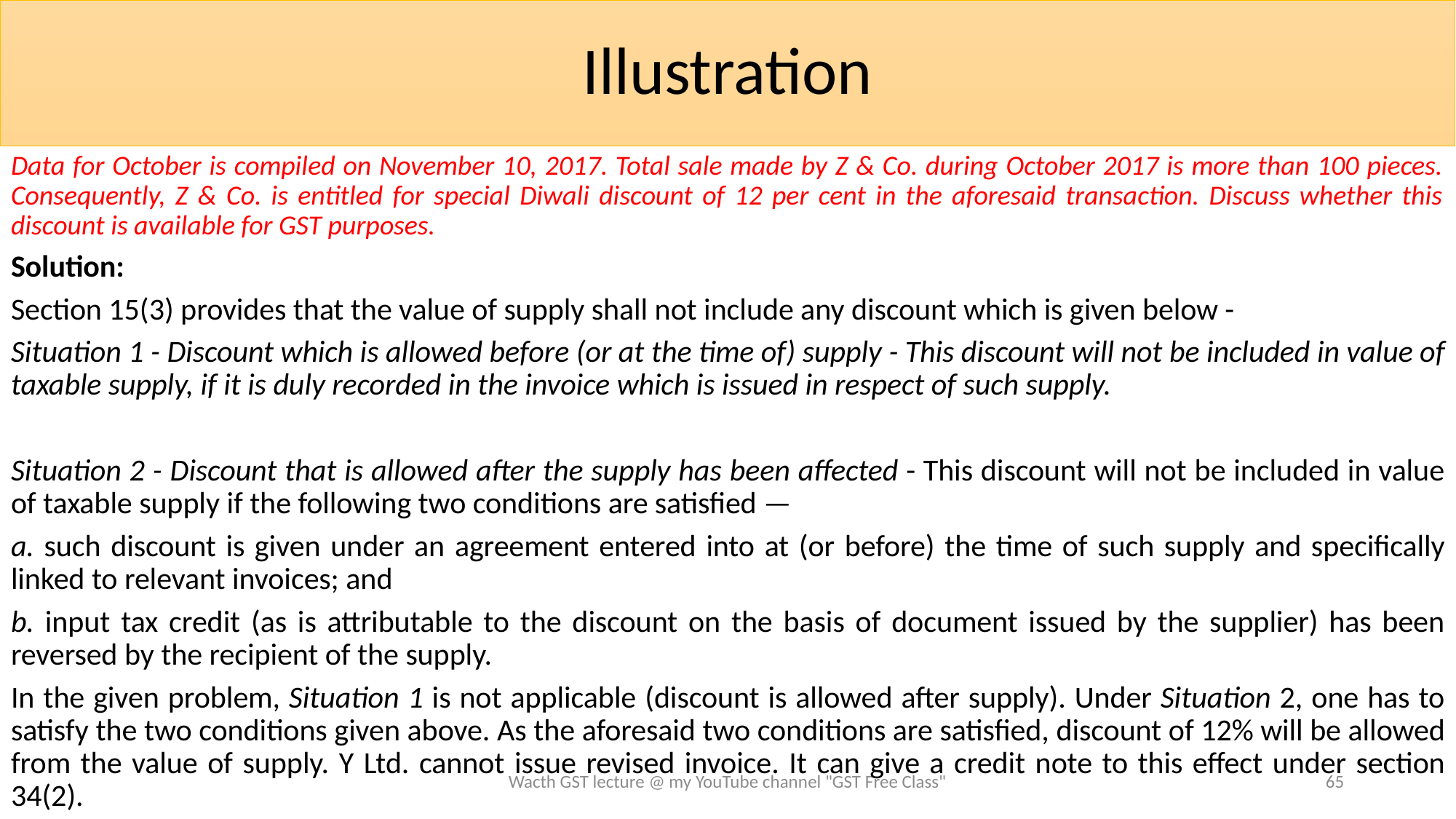

# Illustration
Data for October is compiled on November 10, 2017. Total sale made by Z & Co. during October 2017 is more than 100 pieces. Consequently, Z & Co. is entitled for special Diwali discount of 12 per cent in the aforesaid transaction. Discuss whether this discount is available for GST purposes.
Solution:
Section 15(3) provides that the value of supply shall not include any discount which is given below -
Situation 1 - Discount which is allowed before (or at the time of) supply - This discount will not be included in value of taxable supply, if it is duly recorded in the invoice which is issued in respect of such supply.

Situation 2 - Discount that is allowed after the supply has been affected - This discount will not be included in value of taxable supply if the following two conditions are satisfied —
a. such discount is given under an agreement entered into at (or before) the time of such supply and specifically linked to relevant invoices; and
b. input tax credit (as is attributable to the discount on the basis of document issued by the supplier) has been reversed by the recipient of the supply.
In the given problem, Situation 1 is not applicable (discount is allowed after supply). Under Situation 2, one has to satisfy the two conditions given above. As the aforesaid two conditions are satisfied, discount of 12% will be allowed from the value of supply. Y Ltd. cannot issue revised invoice. It can give a credit note to this effect under section 34(2).

Wacth GST lecture @ my YouTube channel "GST Free Class"
65